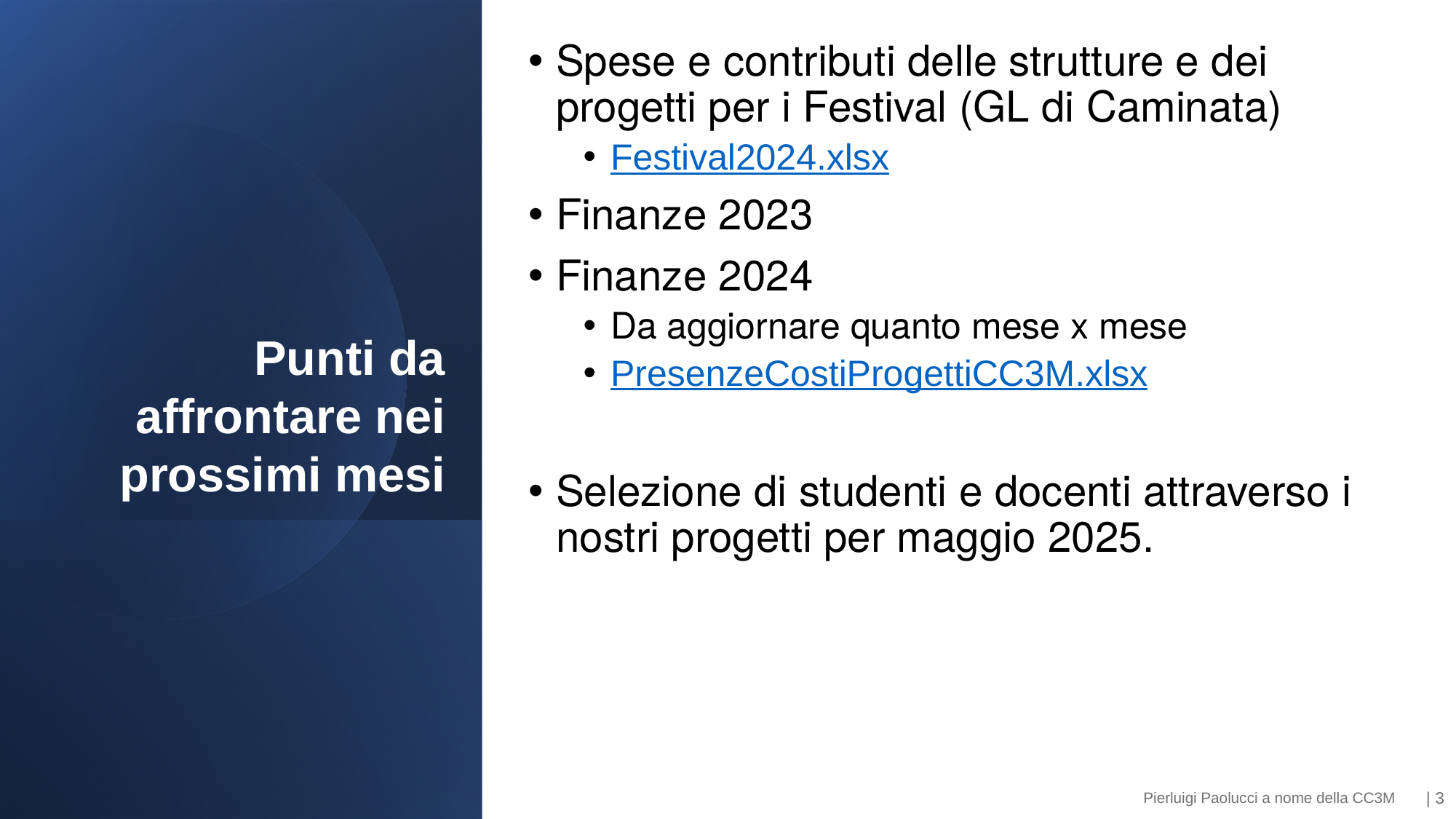

Spese e contributi delle strutture e dei progetti per i Festival (GL di Caminata)
Festival2024.xlsx
Finanze 2023
Finanze 2024
Da aggiornare quanto mese x mese
PresenzeCostiProgettiCC3M.xlsx

Selezione di studenti e docenti attraverso i nostri progetti per maggio 2025.

Punti da affrontare nei prossimi mesi

Pierluigi Paolucci a nome della CC3M
| 3